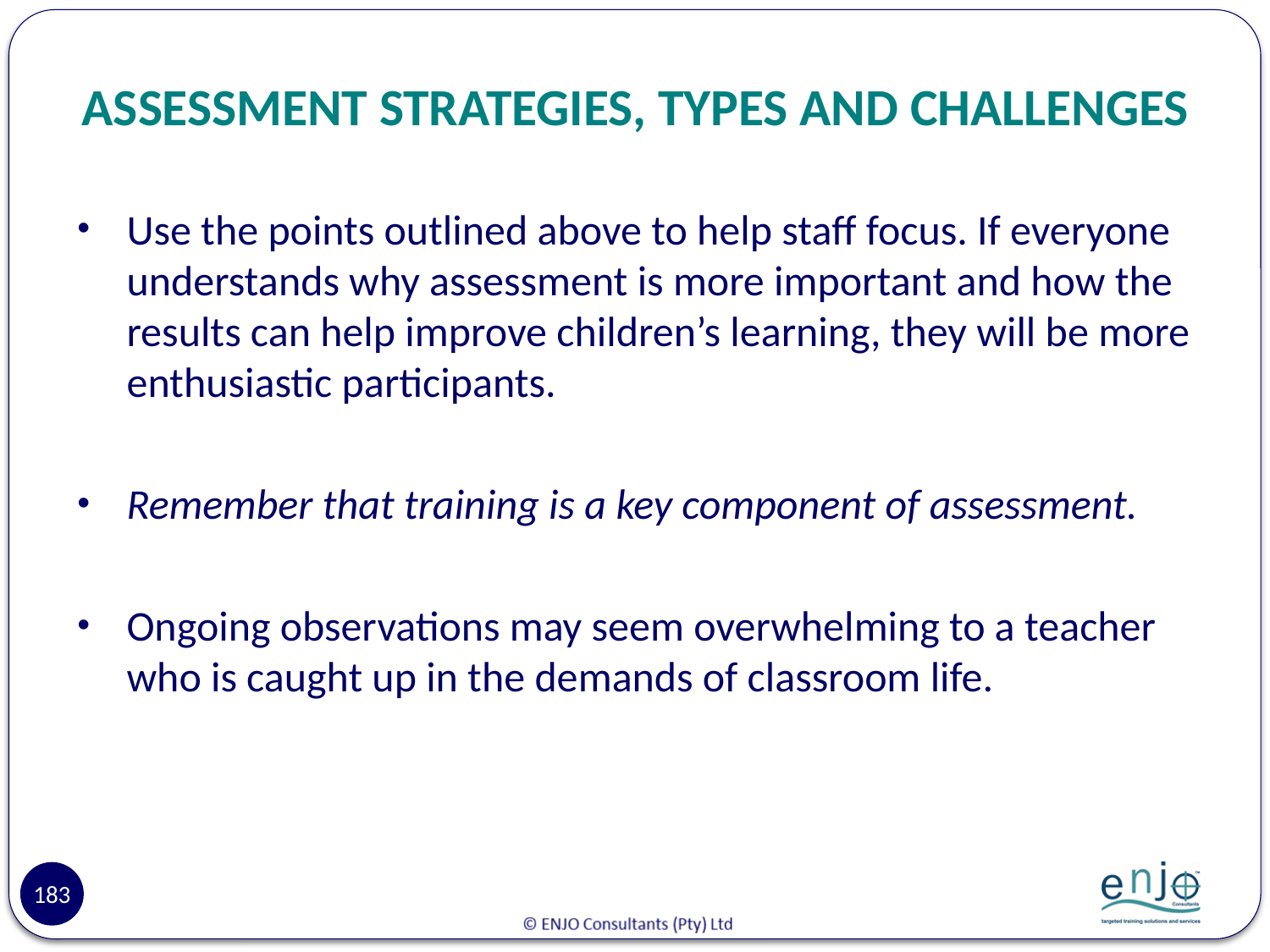

# ASSESSMENT STRATEGIES, TYPES AND CHALLENGES
Use the points outlined above to help staff focus. If everyone understands why assessment is more important and how the results can help improve children’s learning, they will be more enthusiastic participants.

Remember that training is a key component of assessment.

Ongoing observations may seem overwhelming to a teacher who is caught up in the demands of classroom life.

183